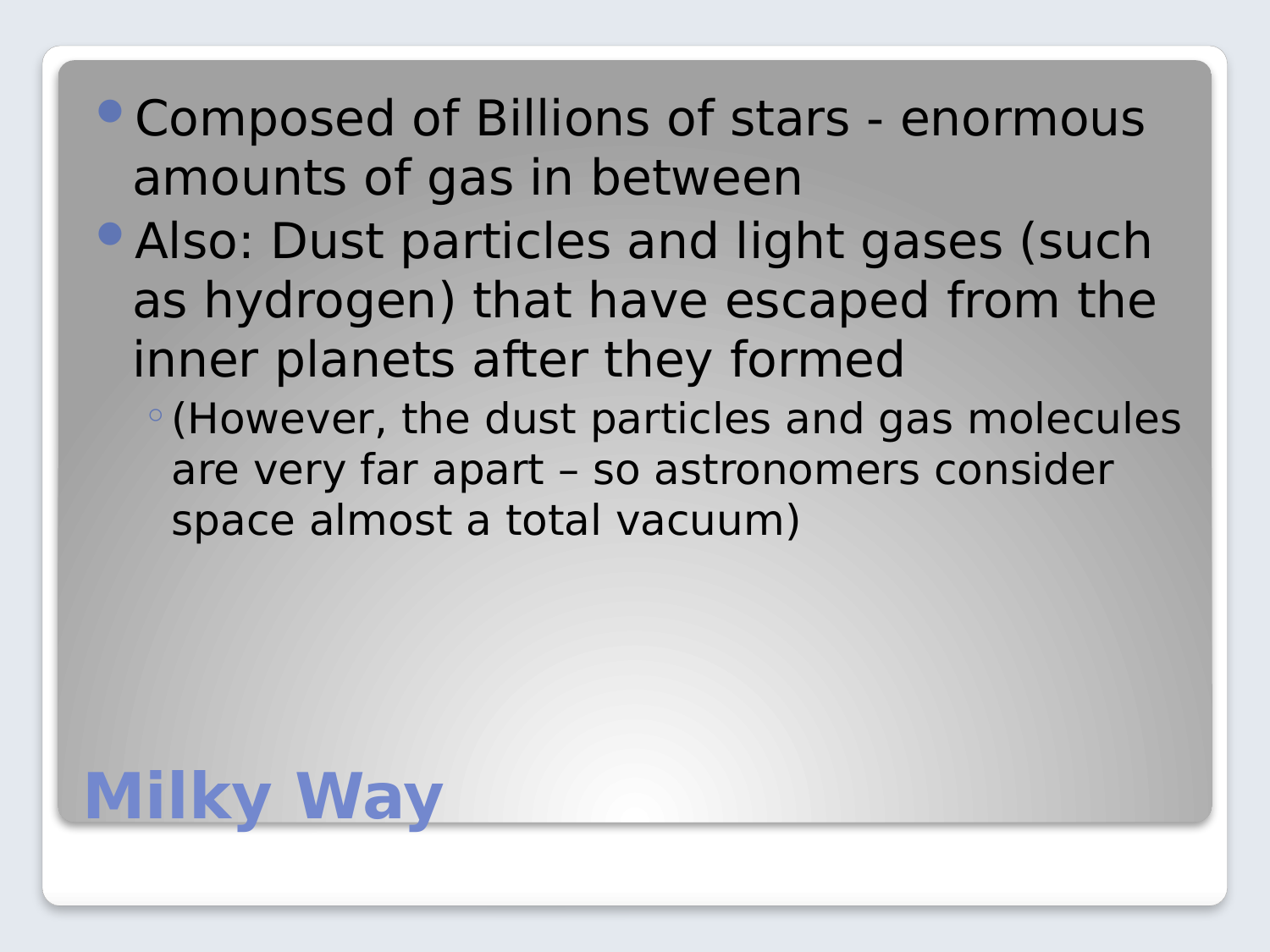

Composed of Billions of stars - enormous amounts of gas in between
Also: Dust particles and light gases (such as hydrogen) that have escaped from the inner planets after they formed
(However, the dust particles and gas molecules are very far apart – so astronomers consider space almost a total vacuum)
# Milky Way